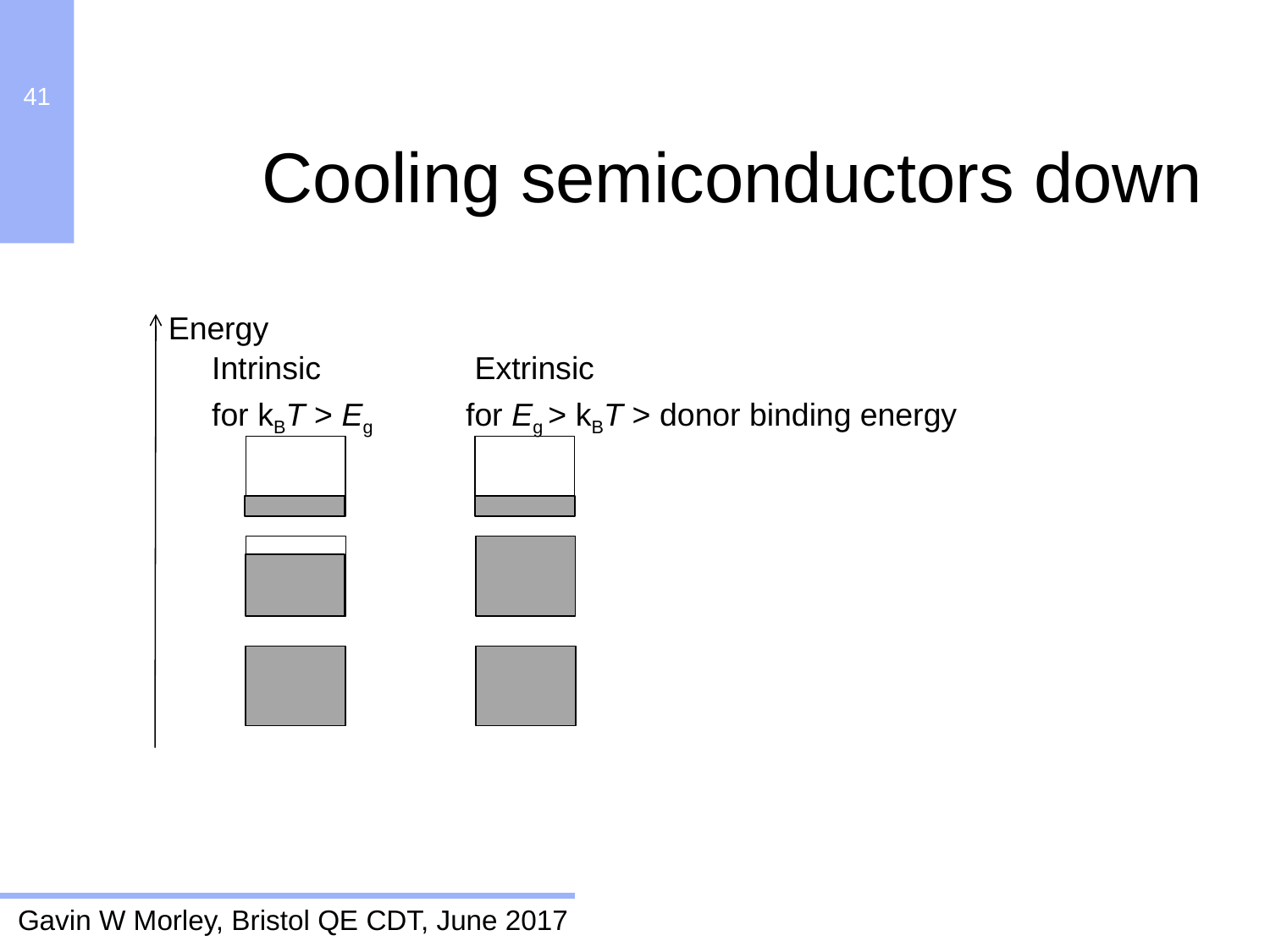

41
Cooling semiconductors down
Energy
Intrinsic 		 Extrinsic
for kBT > Eg	for Eg > kBT > donor binding energy